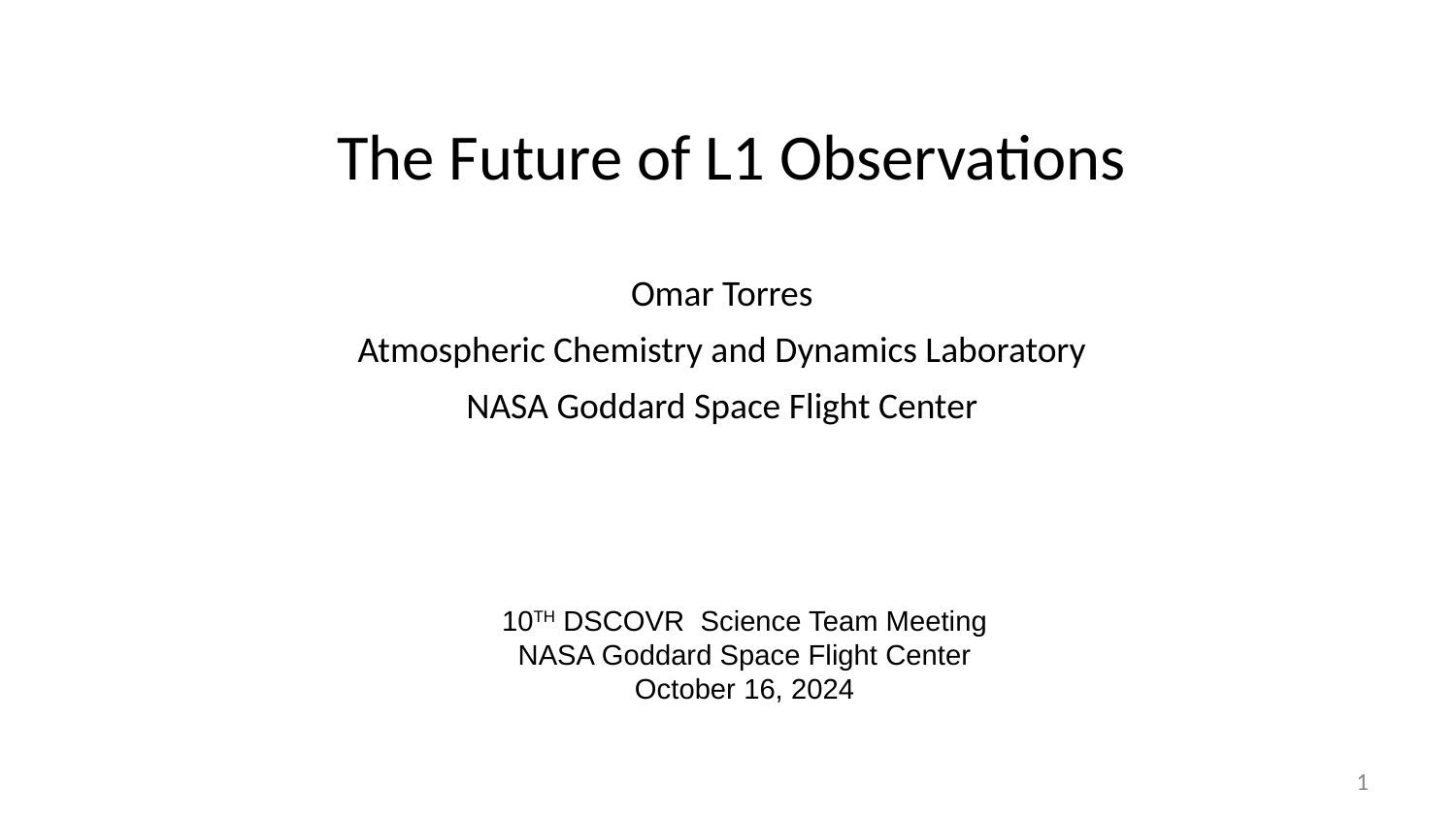

# The Future of L1 Observations
Omar Torres
Atmospheric Chemistry and Dynamics Laboratory
NASA Goddard Space Flight Center
10TH DSCOVR  Science Team Meeting
NASA Goddard Space Flight Center
October 16, 2024
1